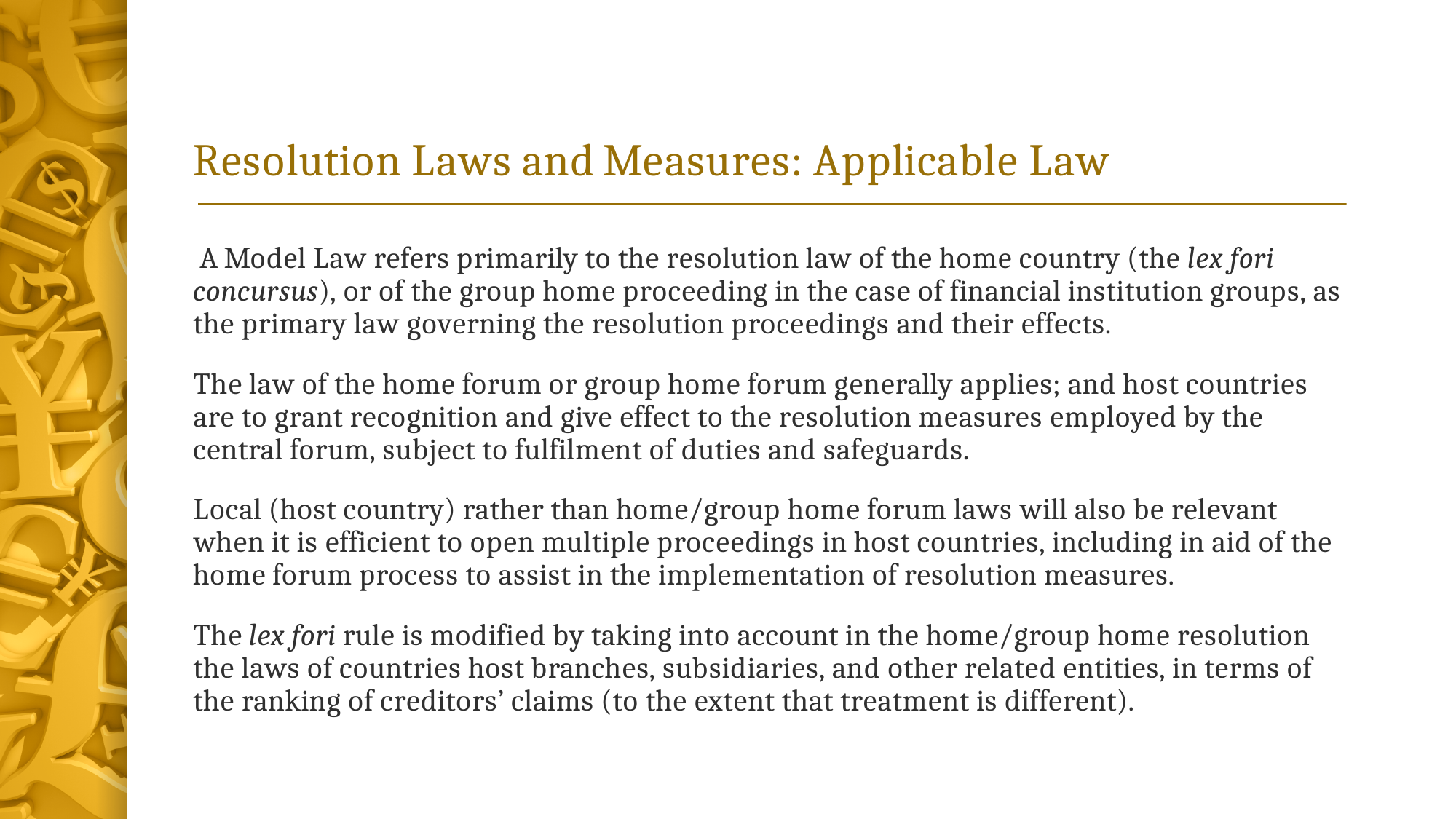

# Resolution Laws and Measures: Applicable Law
 A Model Law refers primarily to the resolution law of the home country (the lex fori concursus), or of the group home proceeding in the case of financial institution groups, as the primary law governing the resolution proceedings and their effects.
The law of the home forum or group home forum generally applies; and host countries are to grant recognition and give effect to the resolution measures employed by the central forum, subject to fulfilment of duties and safeguards.
Local (host country) rather than home/group home forum laws will also be relevant when it is efficient to open multiple proceedings in host countries, including in aid of the home forum process to assist in the implementation of resolution measures.
The lex fori rule is modified by taking into account in the home/group home resolution the laws of countries host branches, subsidiaries, and other related entities, in terms of the ranking of creditors’ claims (to the extent that treatment is different).